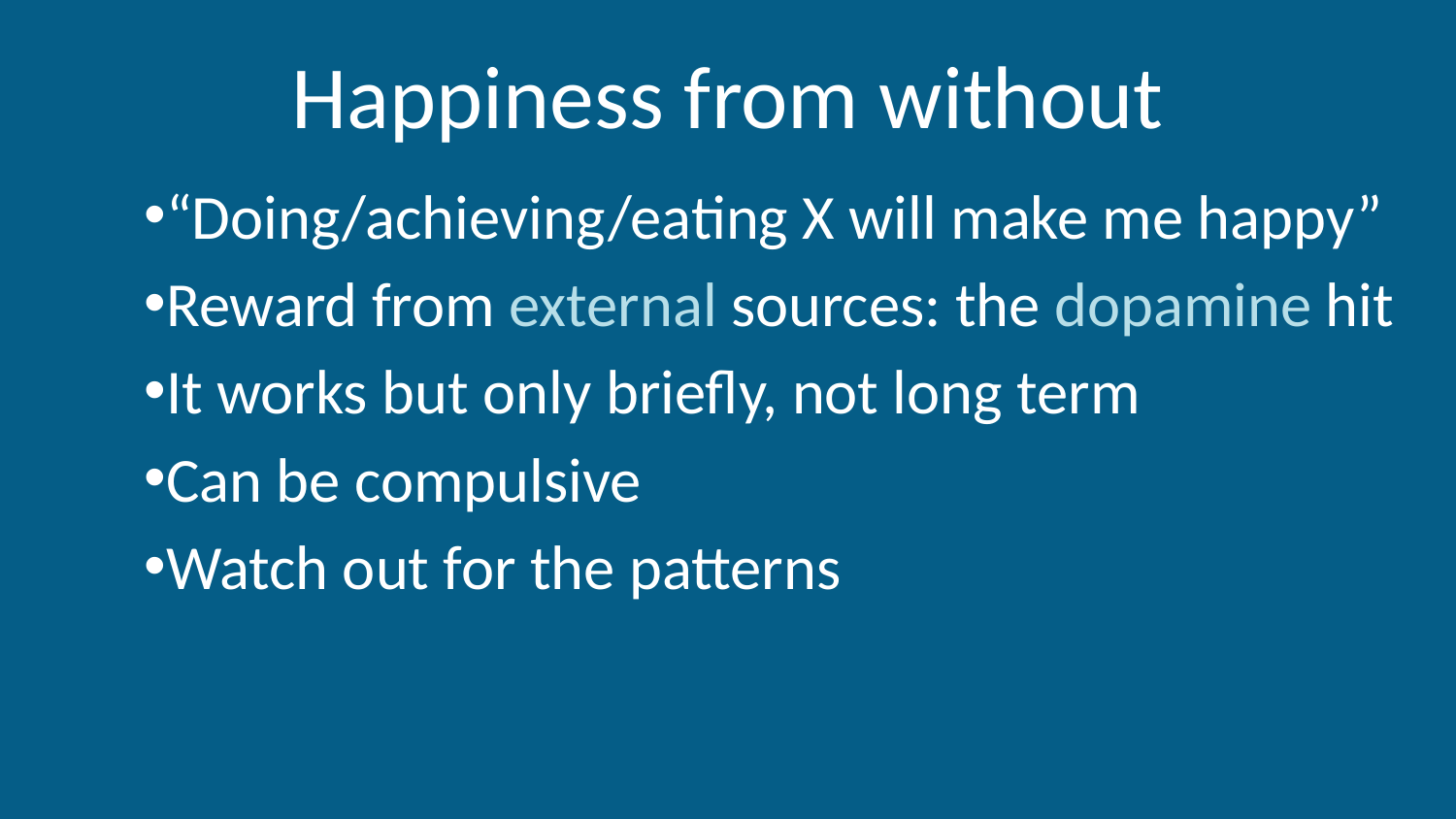

# Happiness from without
“Doing/achieving/eating X will make me happy”
Reward from external sources: the dopamine hit
It works but only briefly, not long term
Can be compulsive
Watch out for the patterns